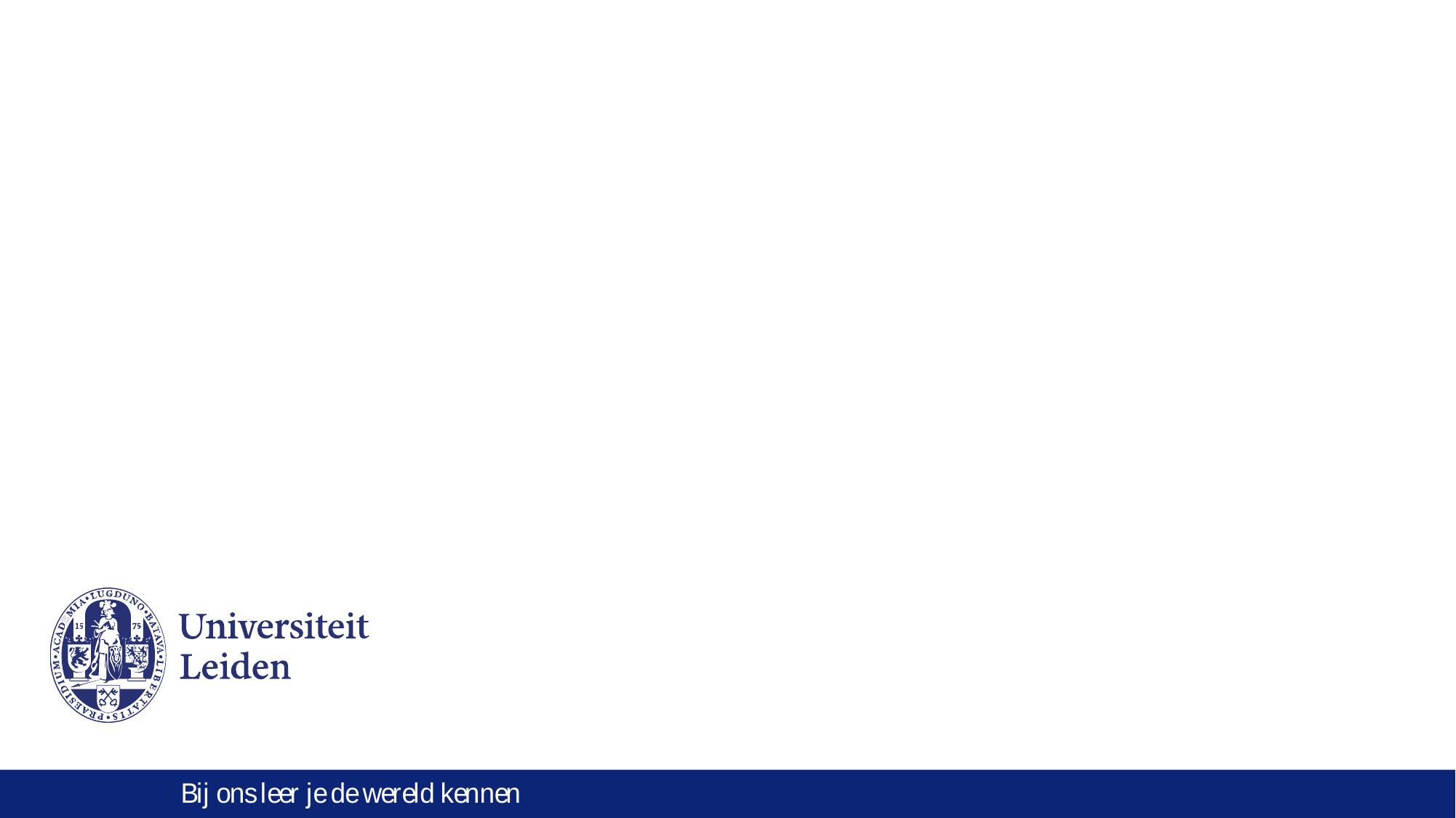

# Robotics
Erwin M. Bakker| LIACS Media Lab
28-2 2019